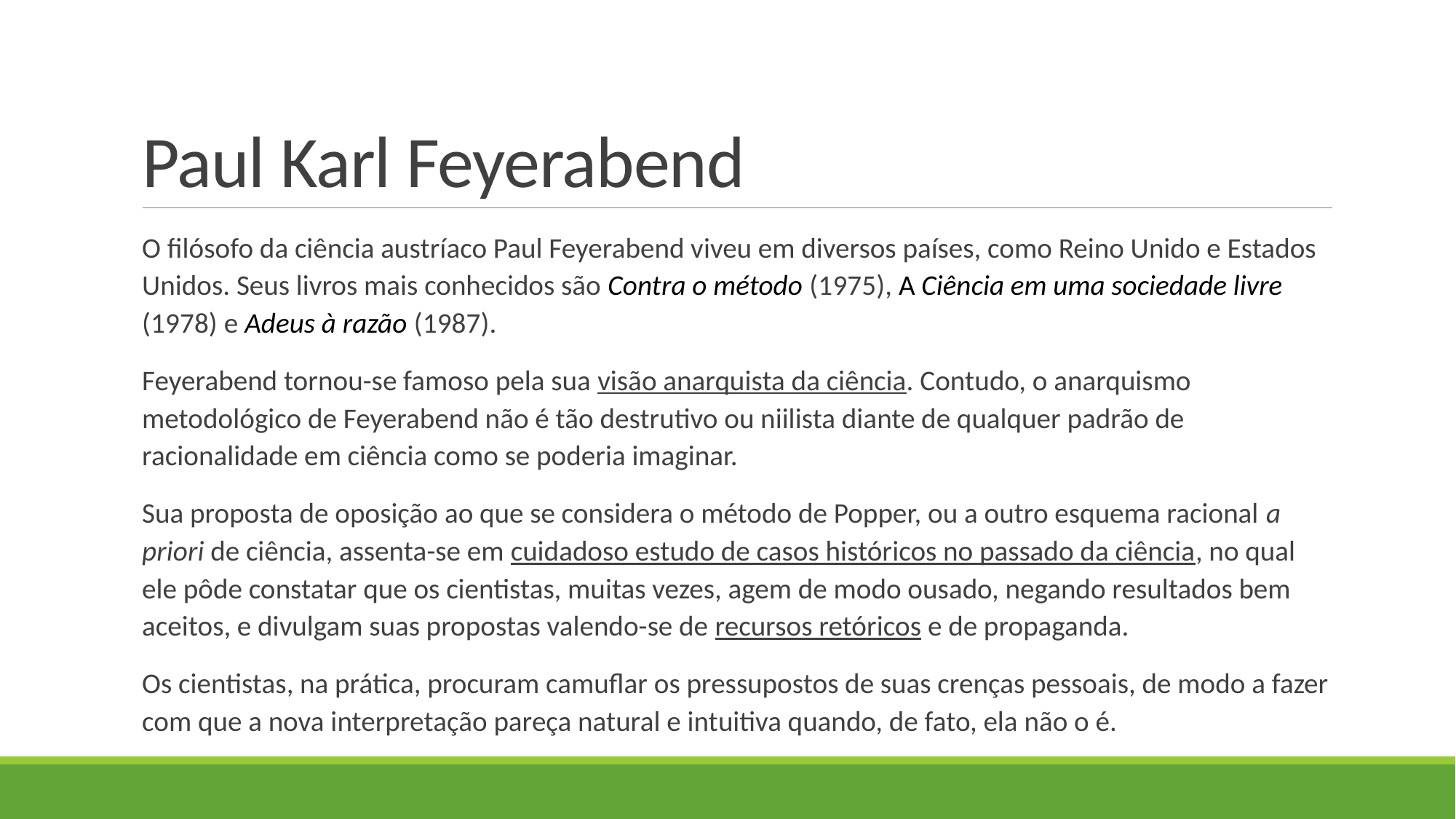

# Paul Karl Feyerabend
O filósofo da ciência austríaco Paul Feyerabend viveu em diversos países, como Reino Unido e Estados Unidos. Seus livros mais conhecidos são Contra o método (1975), A Ciência em uma sociedade livre (1978) e Adeus à razão (1987).
Feyerabend tornou-se famoso pela sua visão anarquista da ciência. Contudo, o anarquismo metodológico de Feyerabend não é tão destrutivo ou niilista diante de qualquer padrão de racionalidade em ciência como se poderia imaginar.
Sua proposta de oposição ao que se considera o método de Popper, ou a outro esquema racional a priori de ciência, assenta-se em cuidadoso estudo de casos históricos no passado da ciência, no qual ele pôde constatar que os cientistas, muitas vezes, agem de modo ousado, negando resultados bem aceitos, e divulgam suas propostas valendo-se de recursos retóricos e de propaganda.
Os cientistas, na prática, procuram camuflar os pressupostos de suas crenças pessoais, de modo a fazer com que a nova interpretação pareça natural e intuitiva quando, de fato, ela não o é.